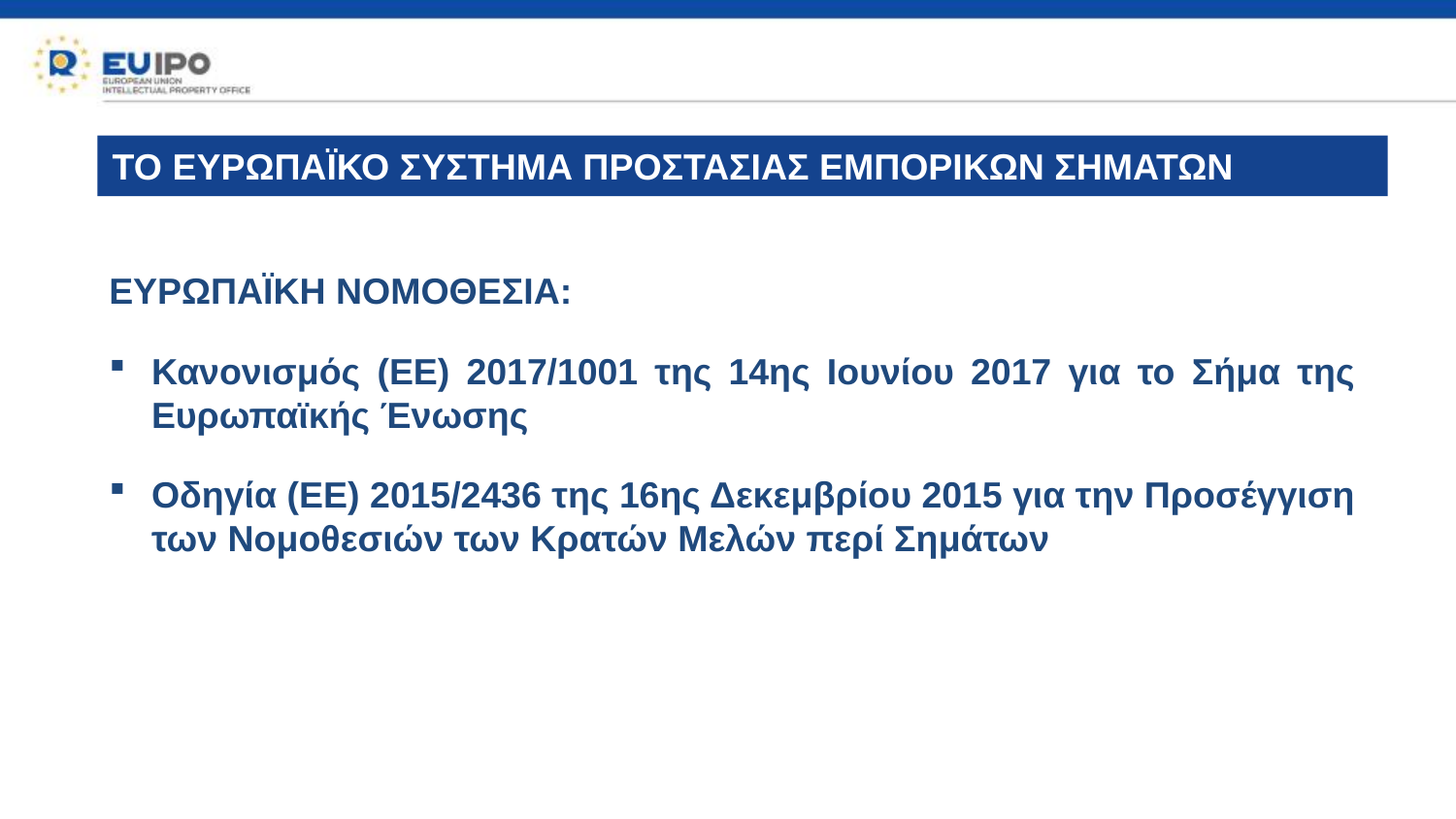

ΤΟ ΕΥΡΩΠΑΪΚΟ ΣΥΣΤΗΜΑ ΠΡΟΣΤΑΣΙΑΣ ΕΜΠΟΡΙΚΩΝ ΣΗΜΑΤΩΝ
ΕΥΡΩΠΑΪΚΗ ΝΟΜΟΘΕΣΙΑ:
Κανονισμός (ΕΕ) 2017/1001 της 14ης Ιουνίου 2017 για το Σήμα της Ευρωπαϊκής Ένωσης
Οδηγία (ΕΕ) 2015/2436 της 16ης Δεκεμβρίου 2015 για την Προσέγγιση των Νομοθεσιών των Κρατών Μελών περί Σημάτων